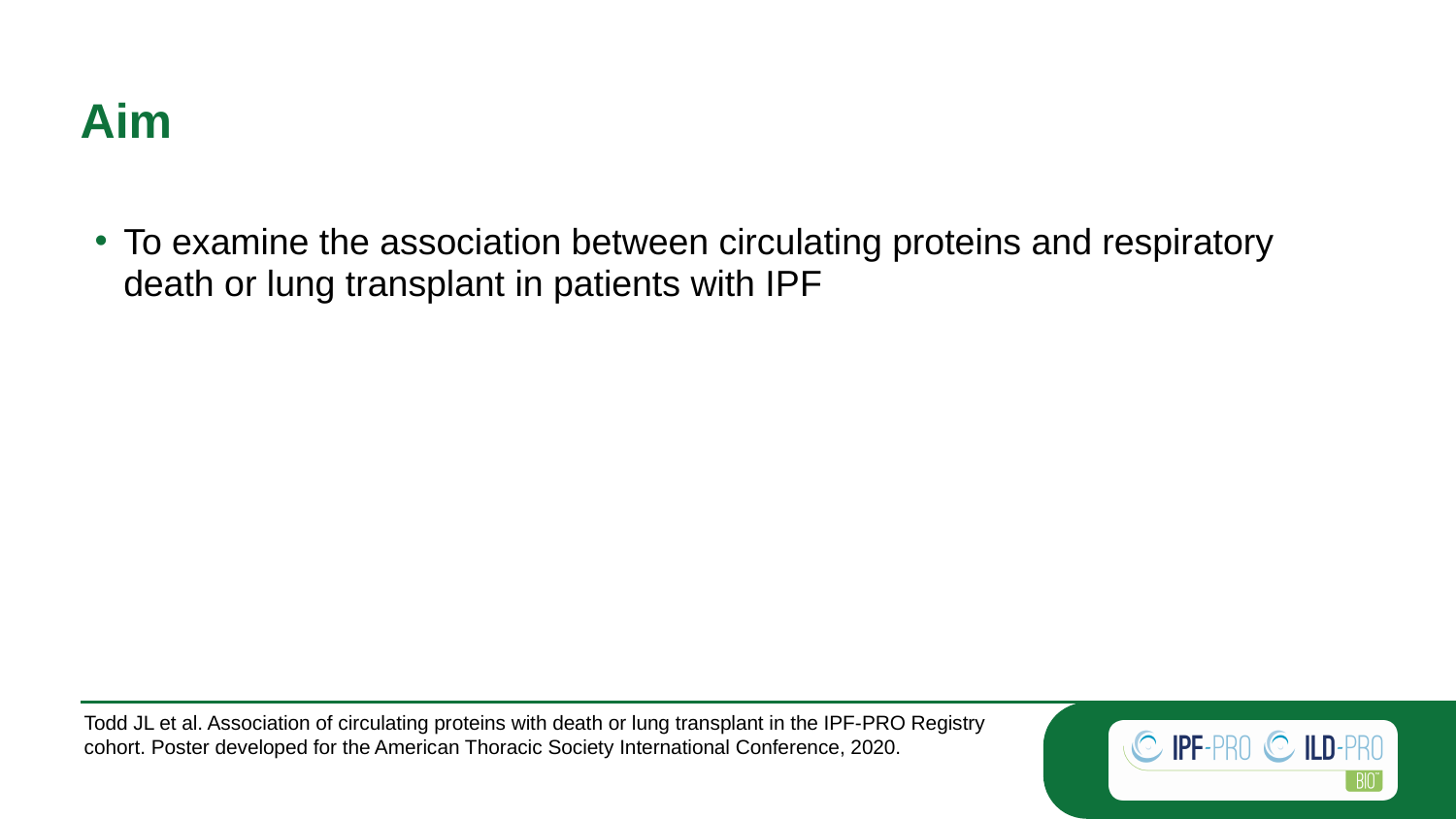

# Aim
To examine the association between circulating proteins and respiratory death or lung transplant in patients with IPF
Todd JL et al. Association of circulating proteins with death or lung transplant in the IPF-PRO Registry cohort. Poster developed for the American Thoracic Society International Conference, 2020.